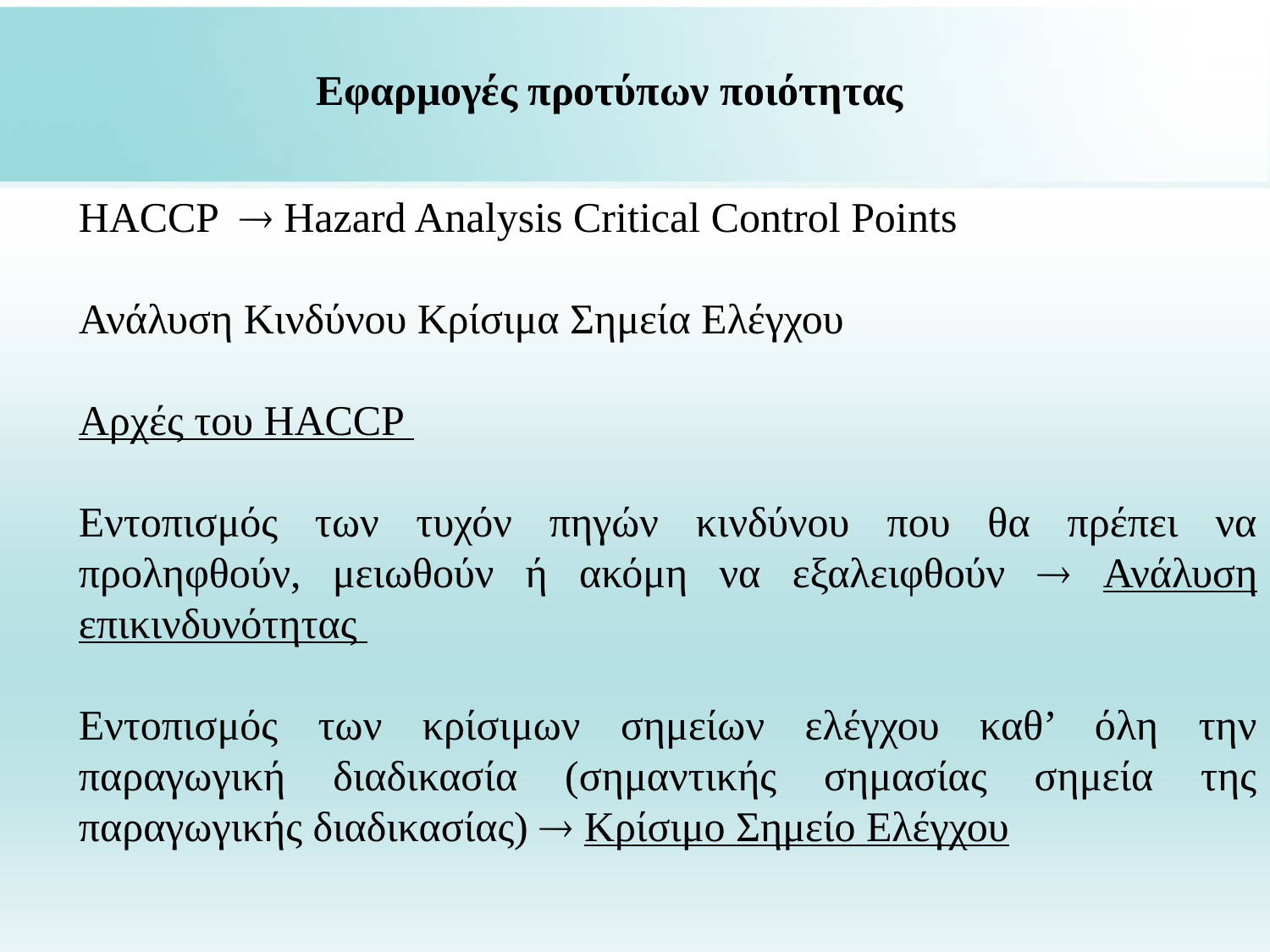

Εφαρμογές προτύπων ποιότητας

HACCP  → Hazard Analysis Critical Control Points

Ανάλυση Κινδύνου Κρίσιμα Σημεία Ελέγχου

Aρχές του HACCP

Εντοπισμός των τυχόν πηγών κινδύνου που θα πρέπει να προληφθούν, μειωθούν ή ακόμη να εξαλειφθούν → Ανάλυση επικινδυνότητας

Εντοπισμός των κρίσιμων σημείων ελέγχου καθ’ όλη την παραγωγική διαδικασία (σημαντικής σημασίας σημεία της παραγωγικής διαδικασίας) → Κρίσιμο Σημείο Ελέγχου